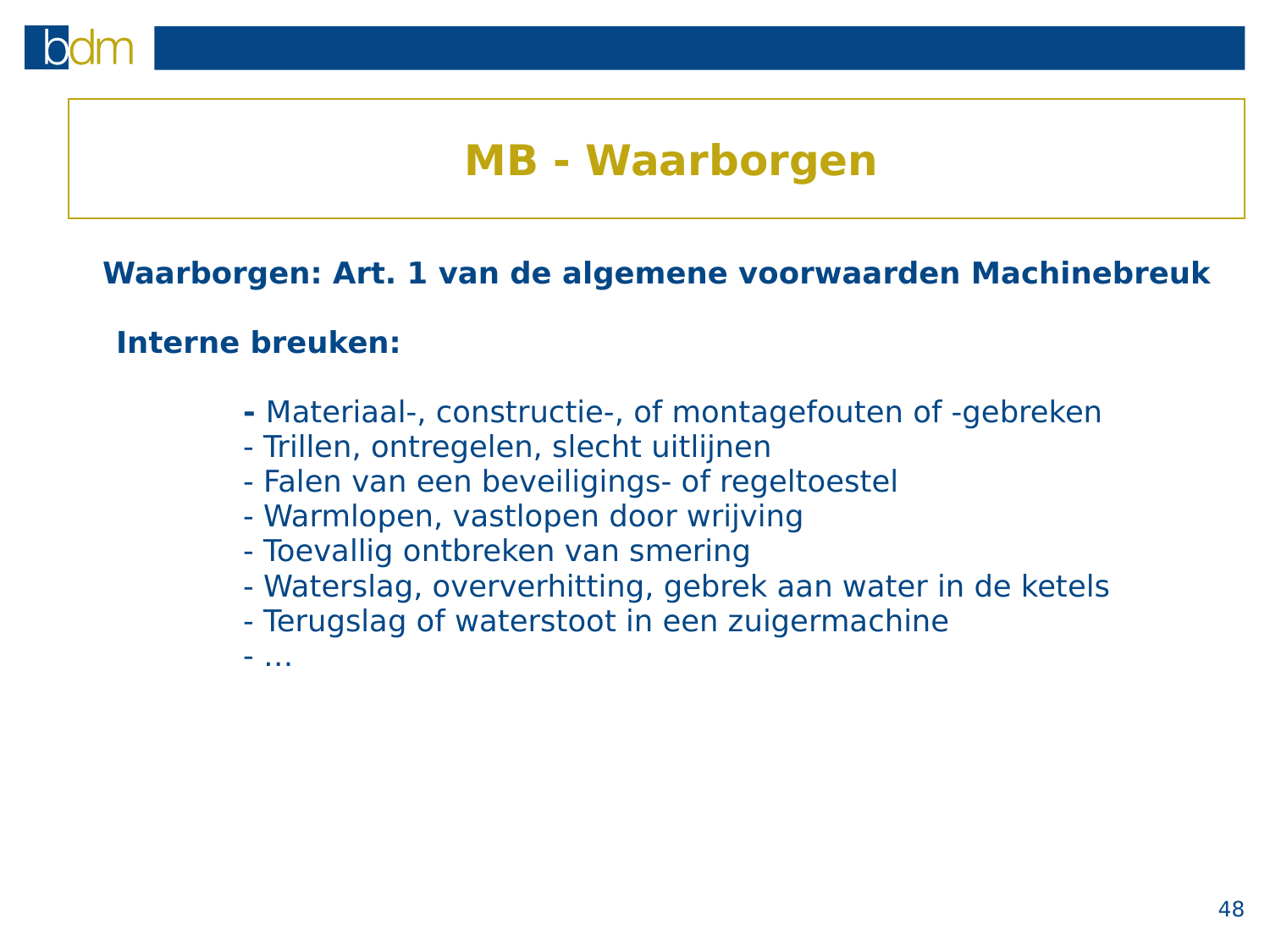

MB - Waarborgen

Waarborgen: Art. 1 van de algemene voorwaarden Machinebreuk

	Interne breuken:

		- Materiaal-, constructie-, of montagefouten of -gebreken
		- Trillen, ontregelen, slecht uitlijnen
		- Falen van een beveiligings- of regeltoestel
		- Warmlopen, vastlopen door wrijving
		- Toevallig ontbreken van smering
		- Waterslag, oververhitting, gebrek aan water in de ketels
		- Terugslag of waterstoot in een zuigermachine
		- …

48